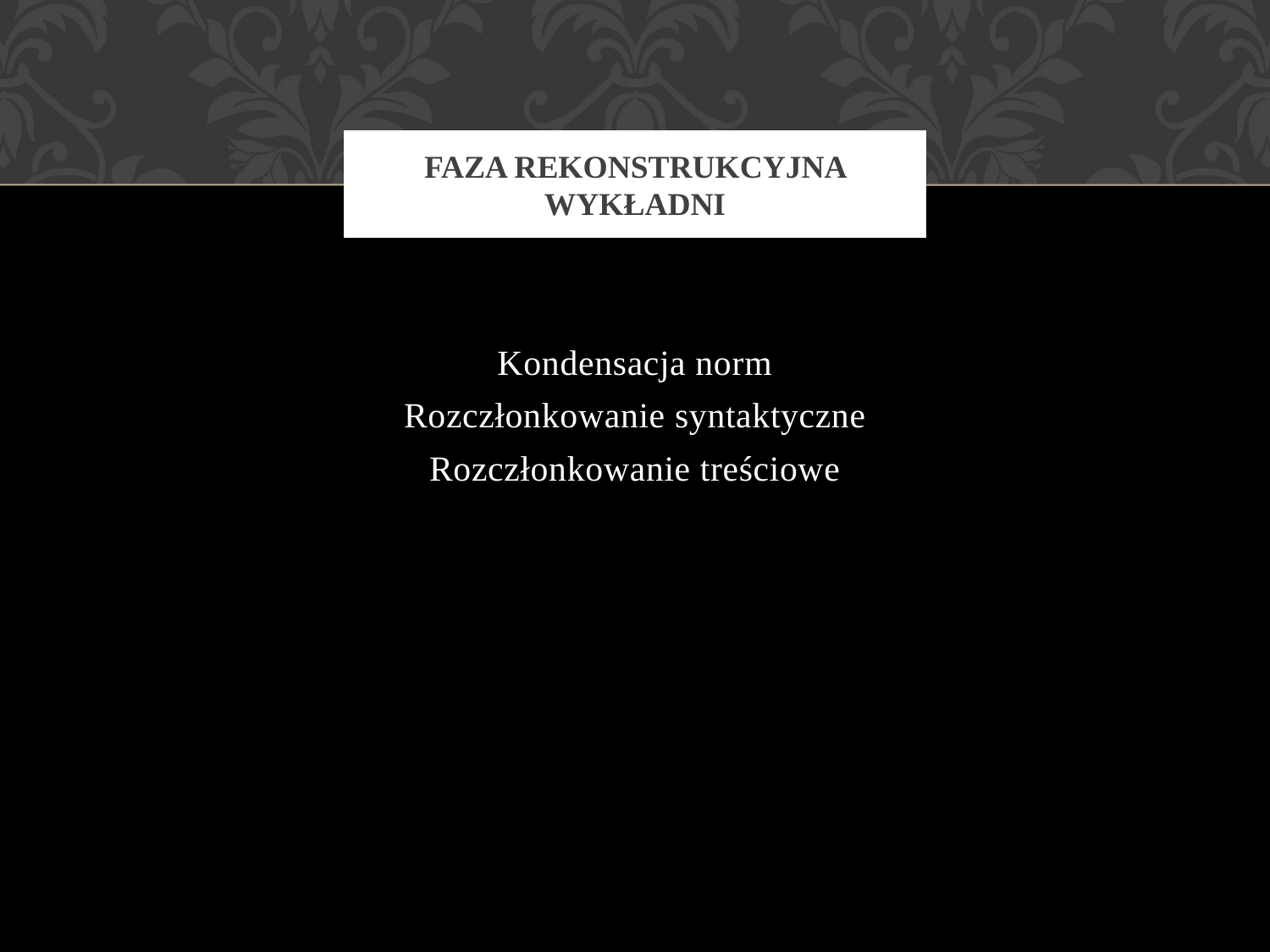

# Faza rekonstrukcyjna wykładni

Kondensacja norm
Rozczłonkowanie syntaktyczne
Rozczłonkowanie treściowe